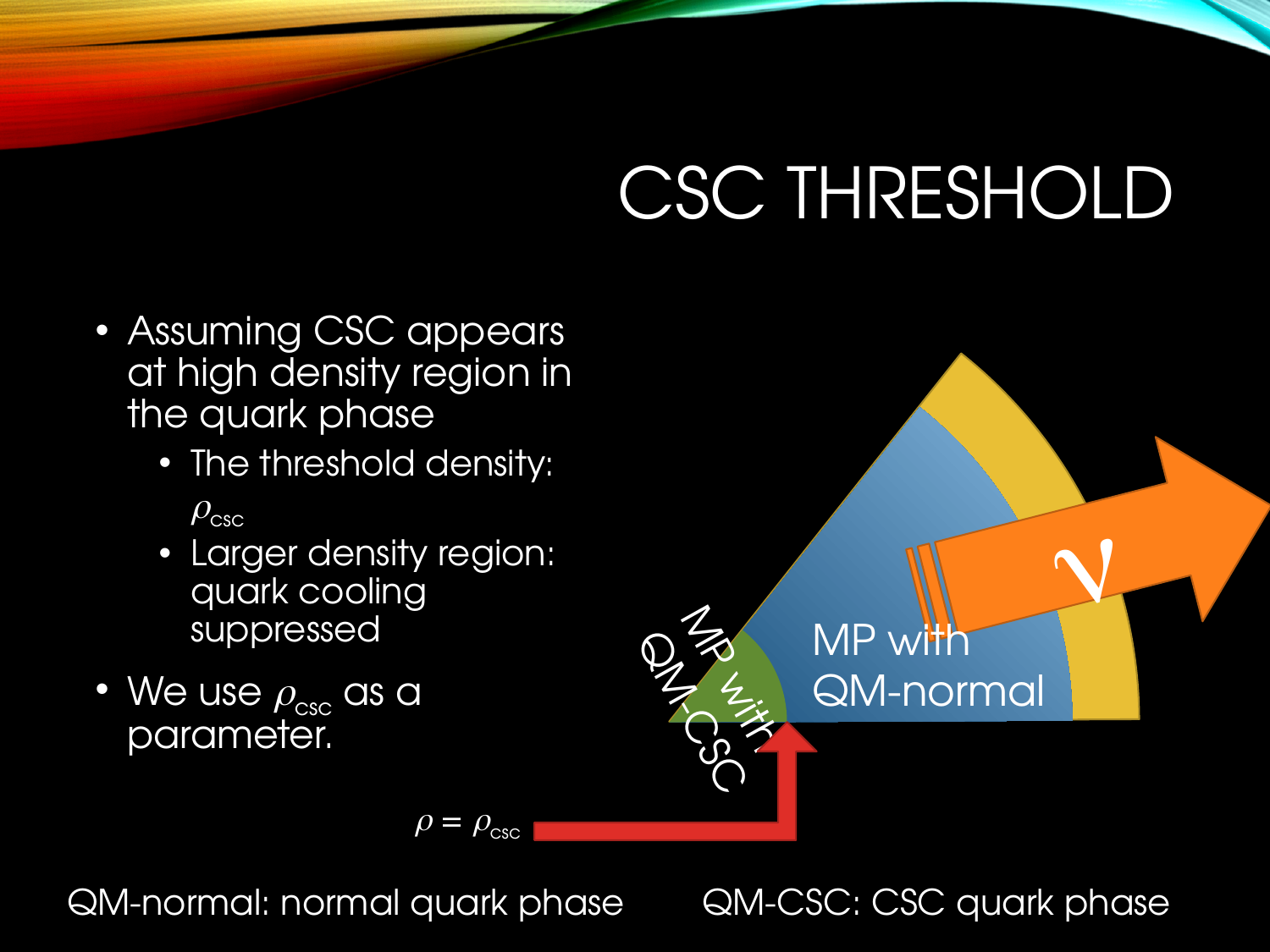

# CSC Threshold

Assuming CSC appears at high density region in the quark phase
The threshold density: ρcsc
Larger density region: quark cooling suppressed
We use ρcsc as a parameter.

ν

MP with
QM-normal
MP with
QM-CSC

ρ = ρcsc
QM-normal: normal quark phase	QM-CSC: CSC quark phase